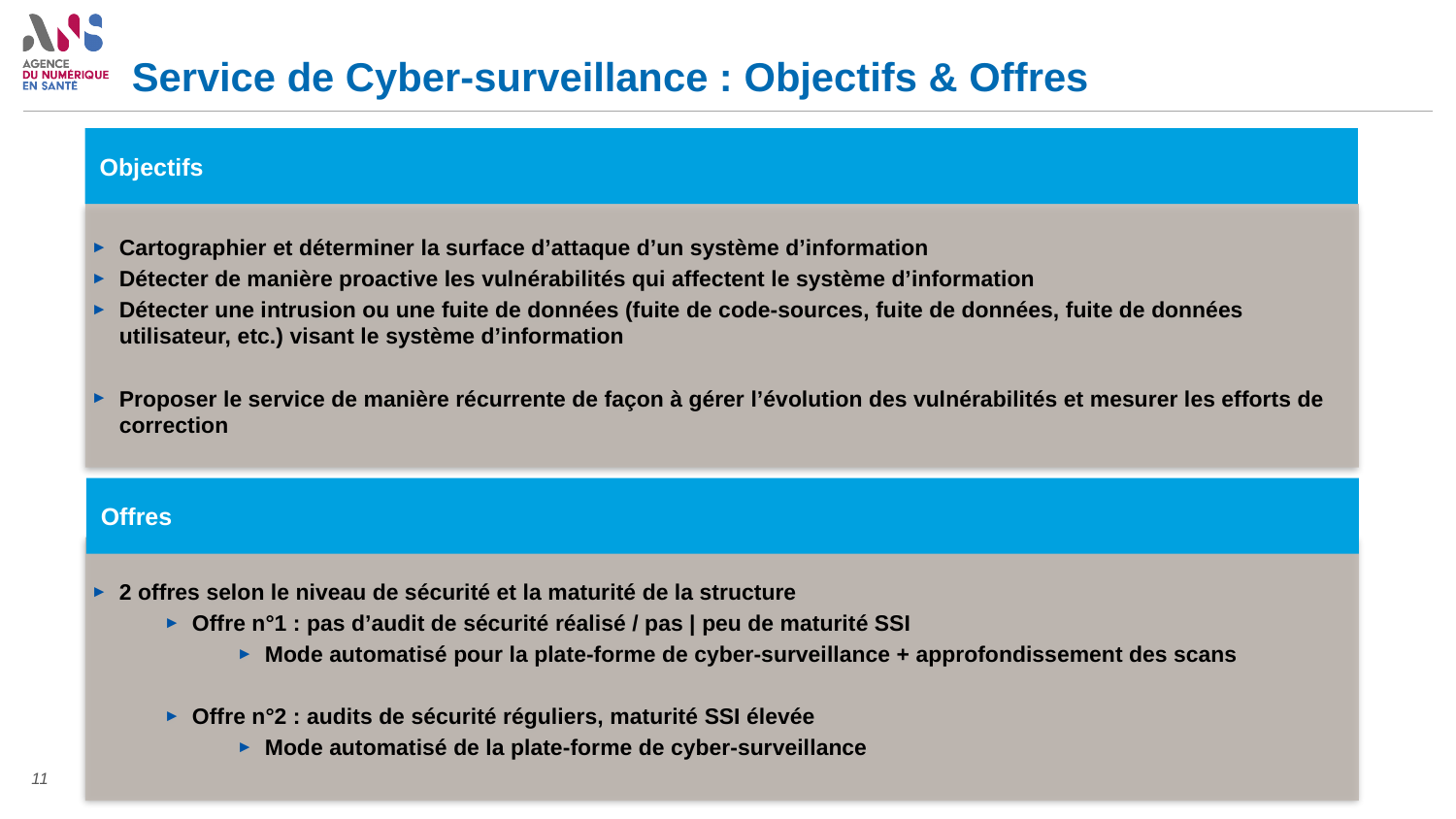

# Service de Cyber-surveillance : Objectifs & Offres
Objectifs
Cartographier et déterminer la surface d’attaque d’un système d’information
Détecter de manière proactive les vulnérabilités qui affectent le système d’information
Détecter une intrusion ou une fuite de données (fuite de code-sources, fuite de données, fuite de données utilisateur, etc.) visant le système d’information

Proposer le service de manière récurrente de façon à gérer l’évolution des vulnérabilités et mesurer les efforts de correction
Offres
2 offres selon le niveau de sécurité et la maturité de la structure
Offre n°1 : pas d’audit de sécurité réalisé / pas | peu de maturité SSI
Mode automatisé pour la plate-forme de cyber-surveillance + approfondissement des scans

Offre n°2 : audits de sécurité réguliers, maturité SSI élevée
Mode automatisé de la plate-forme de cyber-surveillance
11